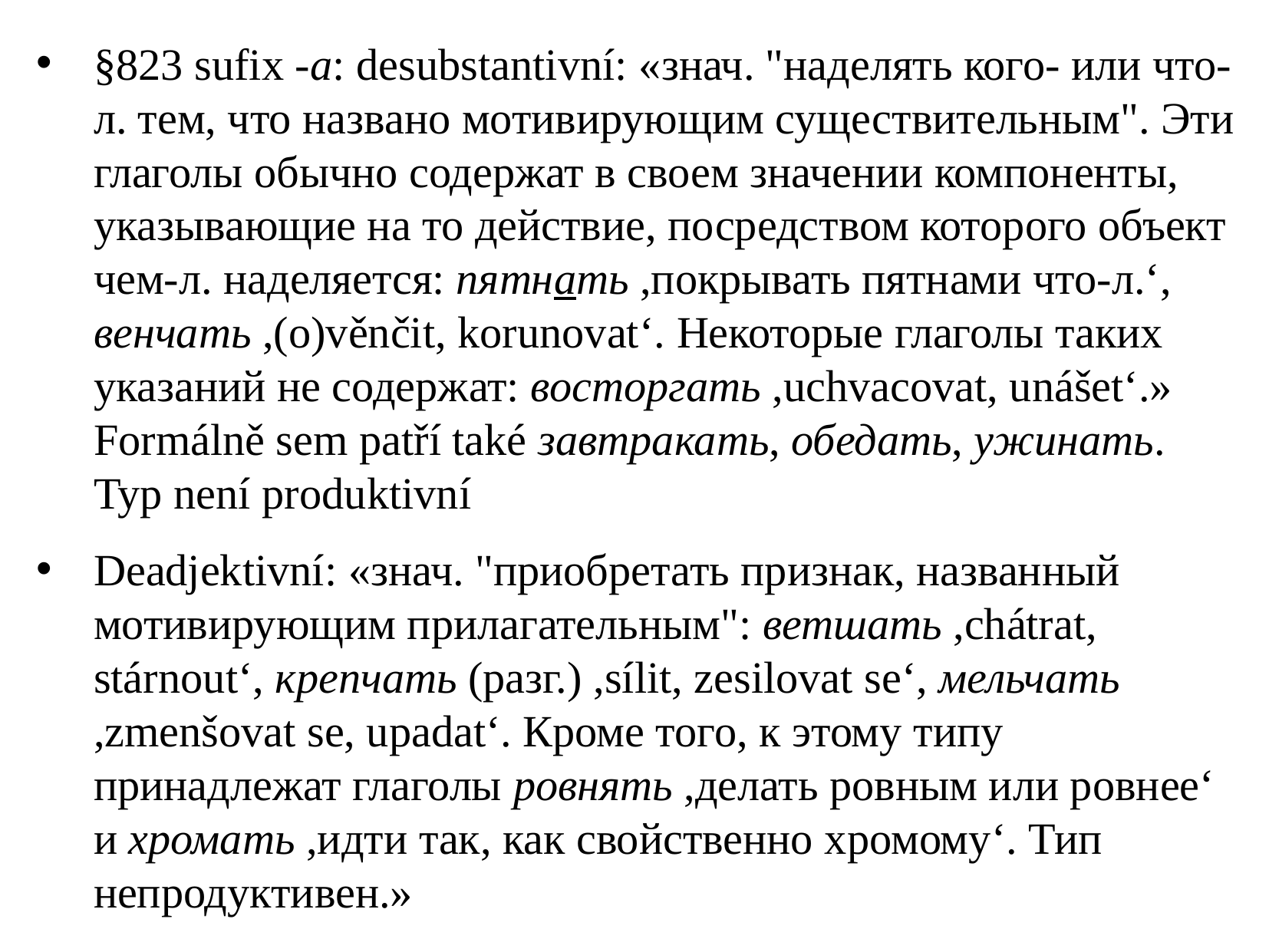

§823 sufix -а: desubstantivní: «знач. "наделять кого- или что-л. тем, что названо мотивирующим существительным". Эти глаголы обычно содержат в своем значении компоненты, указывающие на то действие, посредством которого объект чем-л. наделяется: пятнать ,покрывать пятнами что-л.‘, венчать ,(o)věnčit, korunovat‘. Некоторые глаголы таких указаний не содержат: восторгать ,uchvacovat, unášet‘.» Formálně sem patří také завтракать, обедать, ужинать. Typ není produktivní
Deadjektivní: «знач. "приобретать признак, названный мотивирующим прилагательным": ветшать ,chátrat, stárnout‘, крепчать (разг.) ,sílit, zesilovat se‘, мельчать
,zmenšovat se, upadat‘. Кроме того, к этому типу принадлежат глаголы ровнять ,делать ровным или ровнее‘ и хромать ,идти так, как свойственно хромому‘. Тип непродуктивен.»